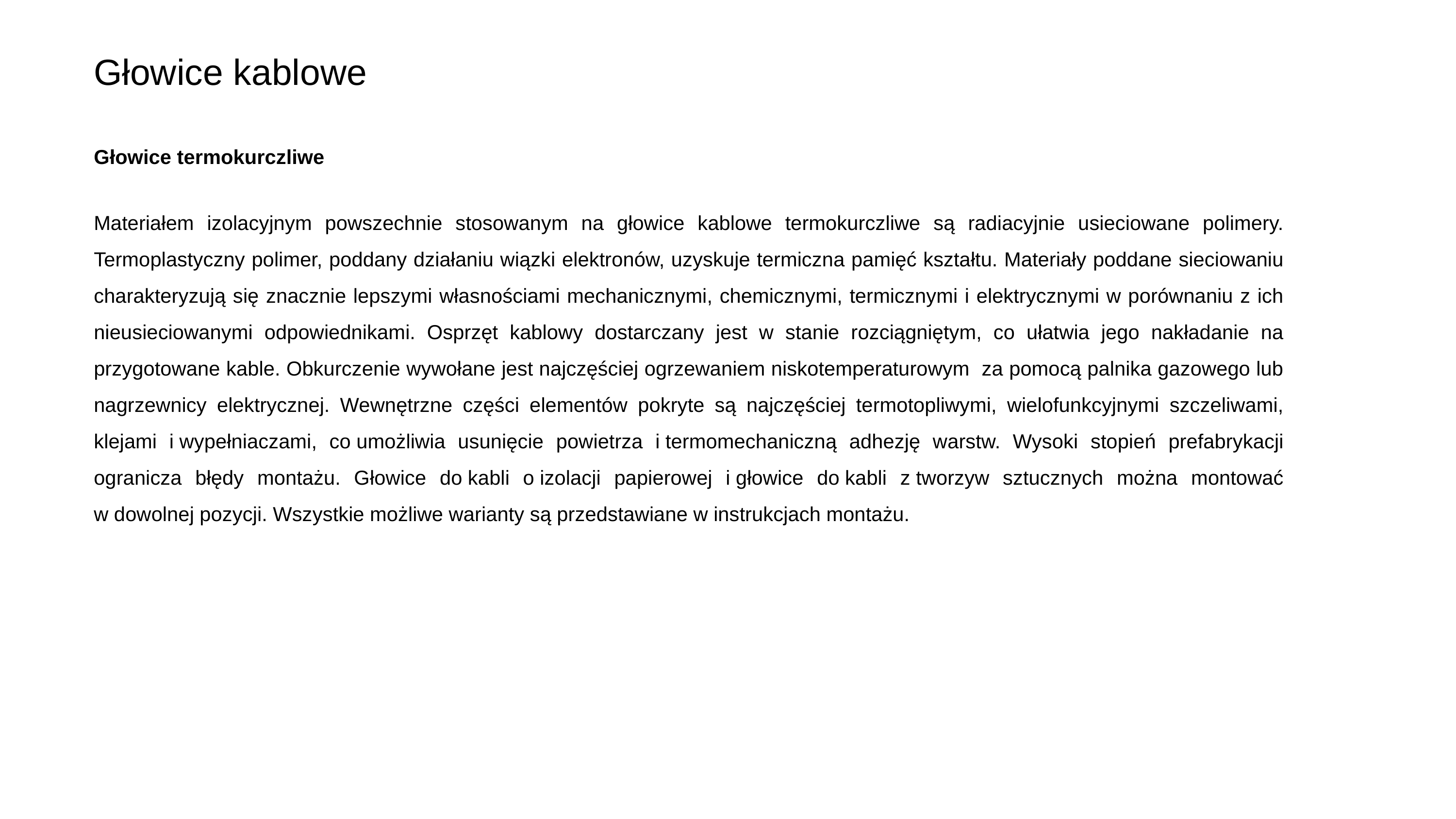

Głowice kablowe
Głowice termokurczliwe
Materiałem izolacyjnym powszechnie stosowanym na głowice kablowe termokurczliwe są radiacyjnie usieciowane polimery. Termoplastyczny polimer, poddany działaniu wiązki elektronów, uzyskuje termiczna pamięć kształtu. Materiały poddane sieciowaniu charakteryzują się znacznie lepszymi własnościami mechanicznymi, chemicznymi, termicznymi i elektrycznymi w porównaniu z ich nieusieciowanymi odpowiednikami. Osprzęt kablowy dostarczany jest w stanie rozciągniętym, co ułatwia jego nakładanie na przygotowane kable. Obkurczenie wywołane jest najczęściej ogrzewaniem niskotemperaturowym  za pomocą palnika gazowego lub nagrzewnicy elektrycznej. Wewnętrzne części elementów pokryte są najczęściej termotopliwymi, wielofunkcyjnymi szczeliwami, klejami i wypełniaczami, co umożliwia usunięcie powietrza i termomechaniczną adhezję warstw. Wysoki stopień prefabrykacji ogranicza błędy montażu. Głowice do kabli o izolacji papierowej i głowice do kabli z tworzyw sztucznych można montować w dowolnej pozycji. Wszystkie możliwe warianty są przedstawiane w instrukcjach montażu.